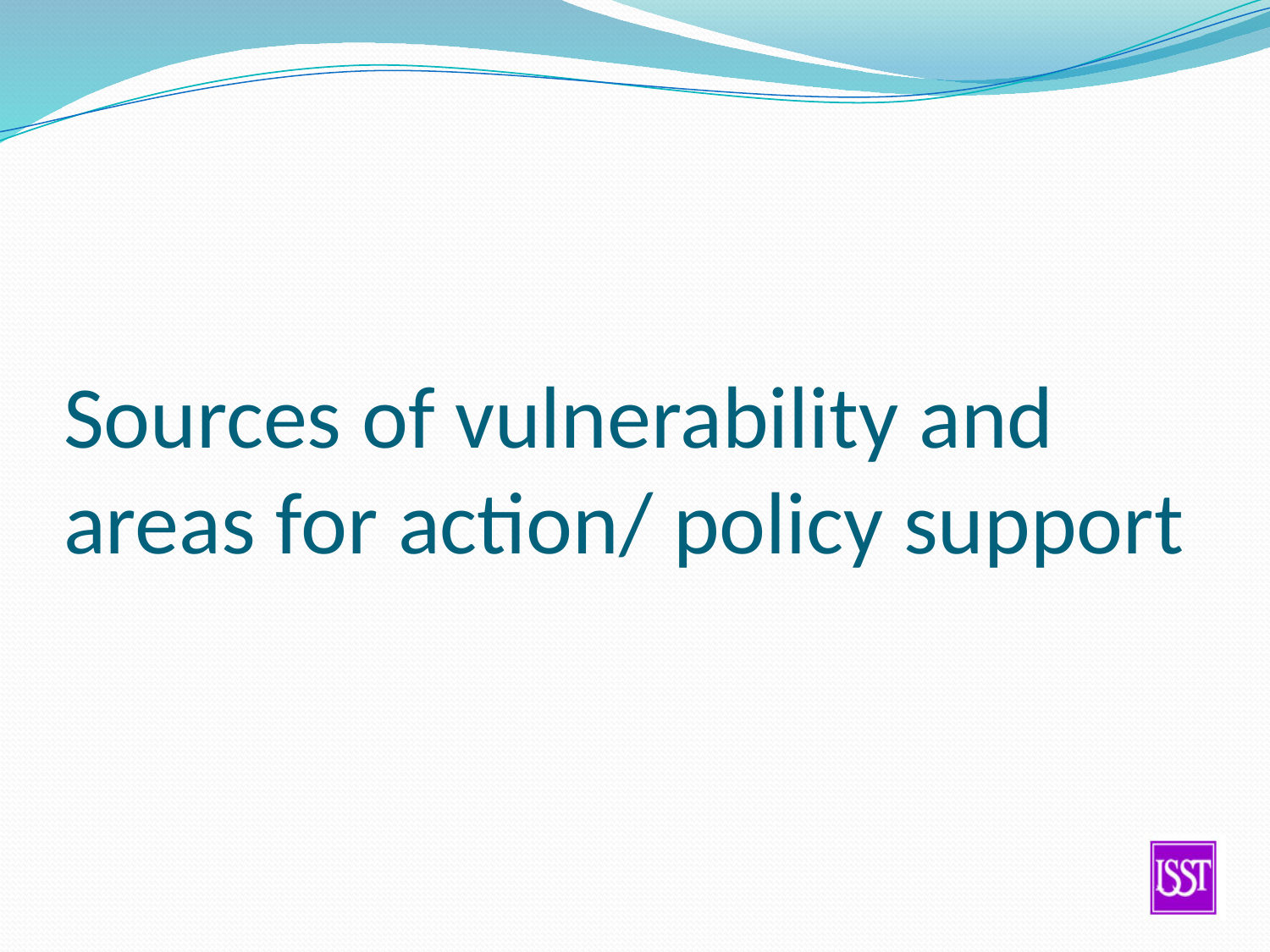

# Sources of vulnerability and areas for action/ policy support